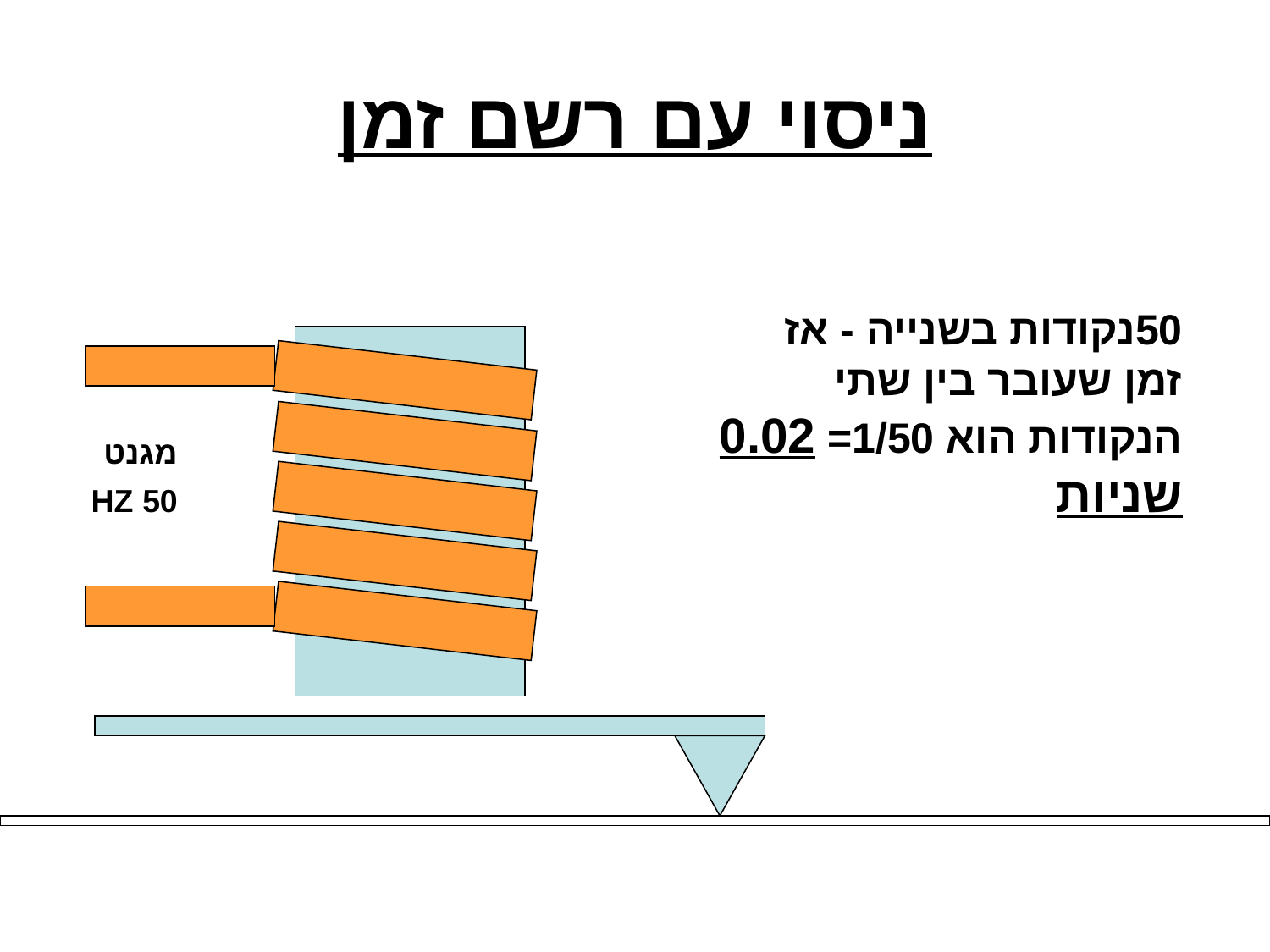

ניסוי עם רשם זמן
50נקודות בשנייה - אז זמן שעובר בין שתי הנקודות הוא 1/50= 0.02 שניות

מגנט
50 HZ